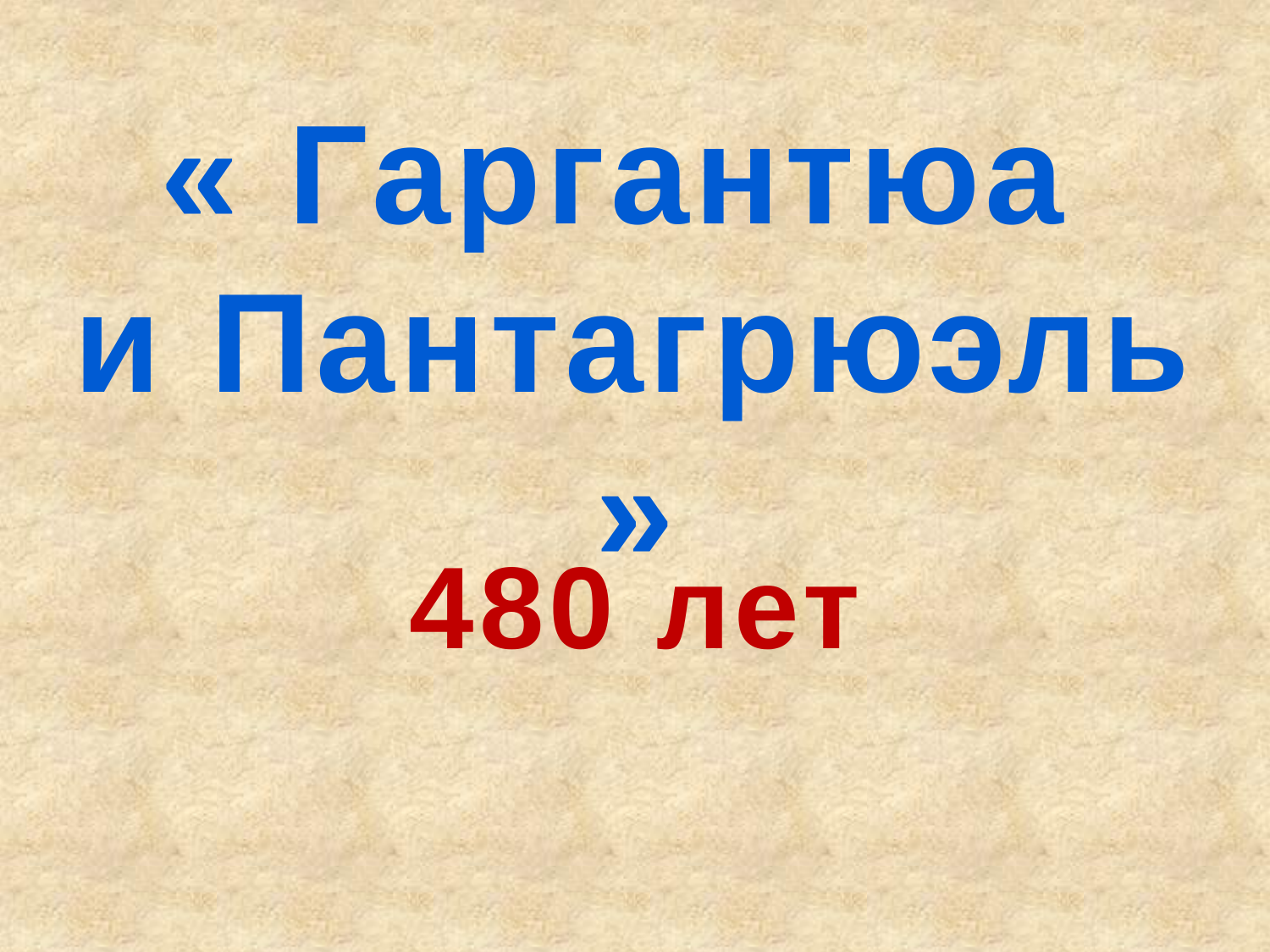

« Гаргантюа
и Пантагрюэль »

480 лет